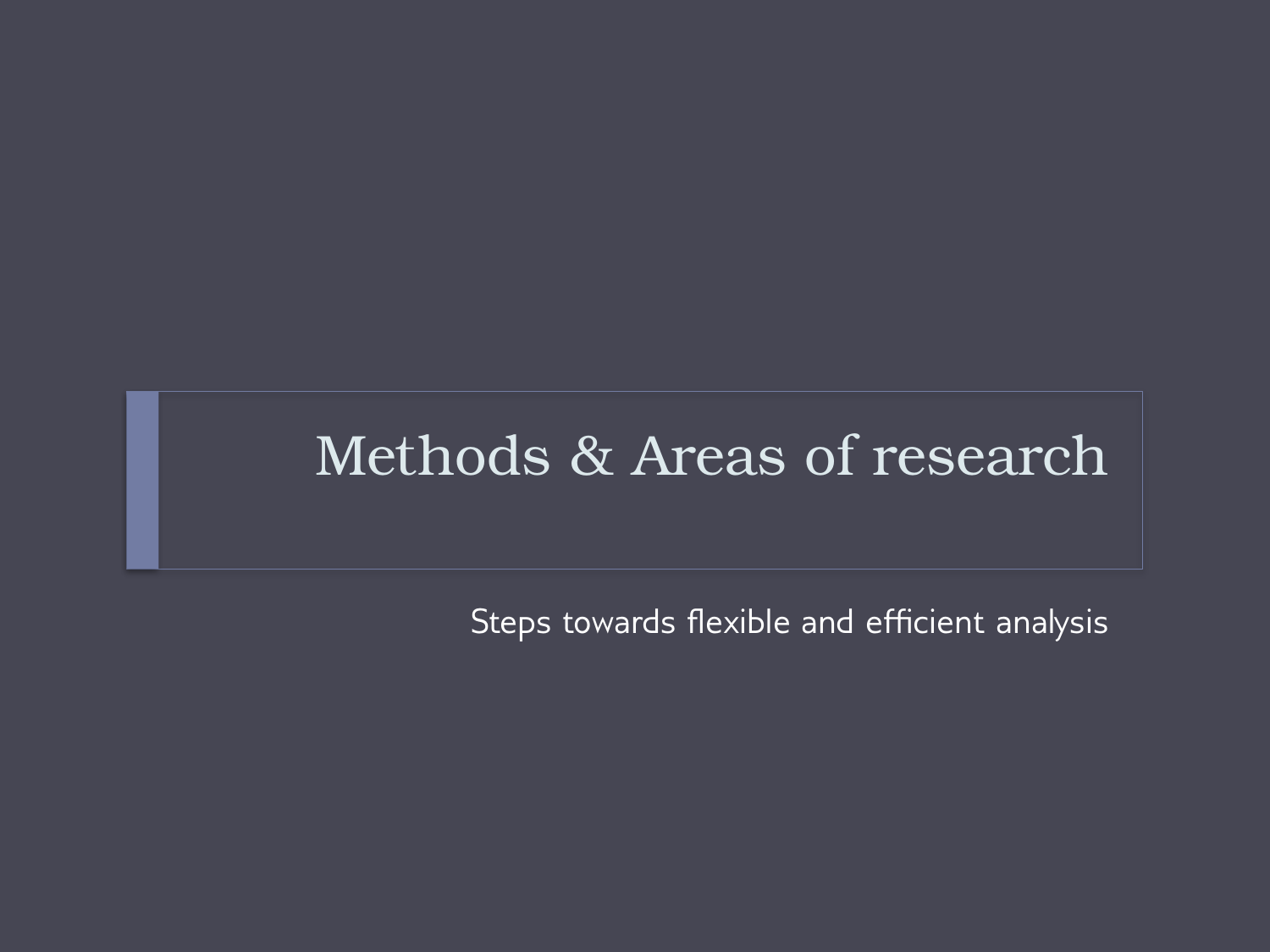

# Methods & Areas of research
Steps towards flexible and efficient analysis